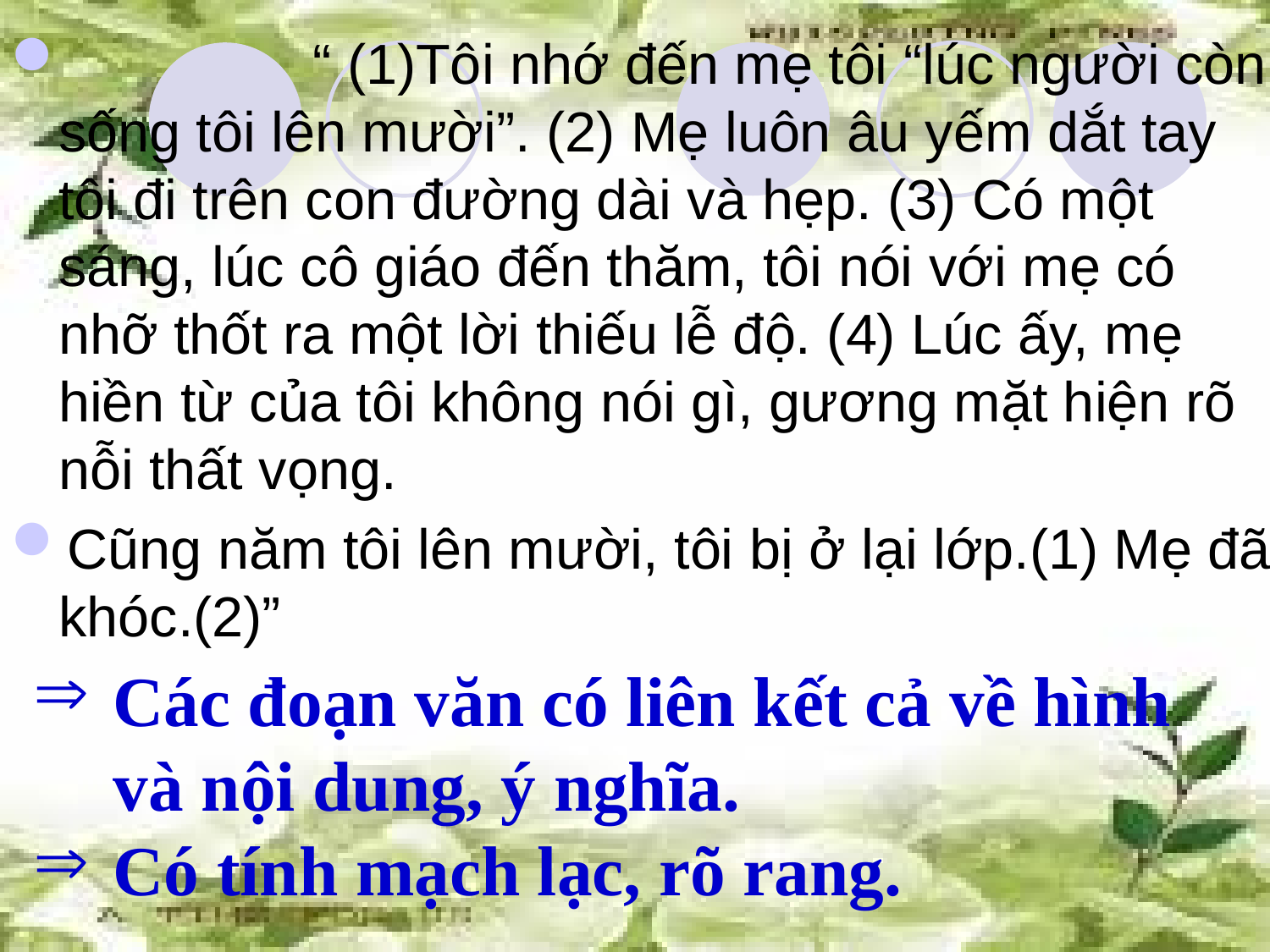

“ (1)Tôi nhớ đến mẹ tôi “lúc người còn sống tôi lên mười”. (2) Mẹ luôn âu yếm dắt tay tôi đi trên con đường dài và hẹp. (3) Có một sáng, lúc cô giáo đến thăm, tôi nói với mẹ có nhỡ thốt ra một lời thiếu lễ độ. (4) Lúc ấy, mẹ hiền từ của tôi không nói gì, gương mặt hiện rõ nỗi thất vọng.
Cũng năm tôi lên mười, tôi bị ở lại lớp.(1) Mẹ đã khóc.(2)”

Các đoạn văn có liên kết cả về hình và nội dung, ý nghĩa.
Có tính mạch lạc, rõ rang.